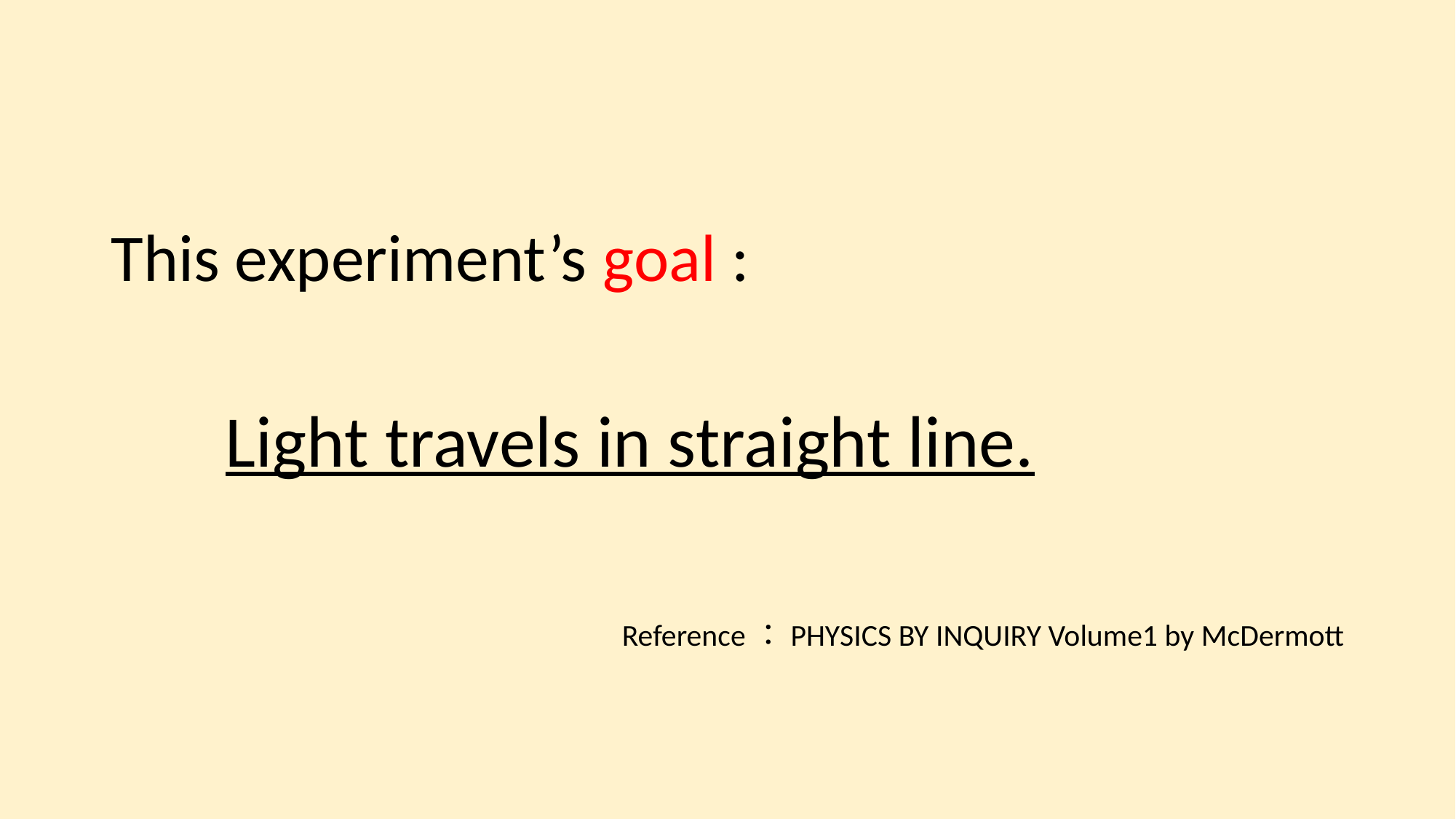

#
This experiment’s goal :

       Light travels in straight line.

Reference：PHYSICS BY INQUIRY Volume1 by McDermott